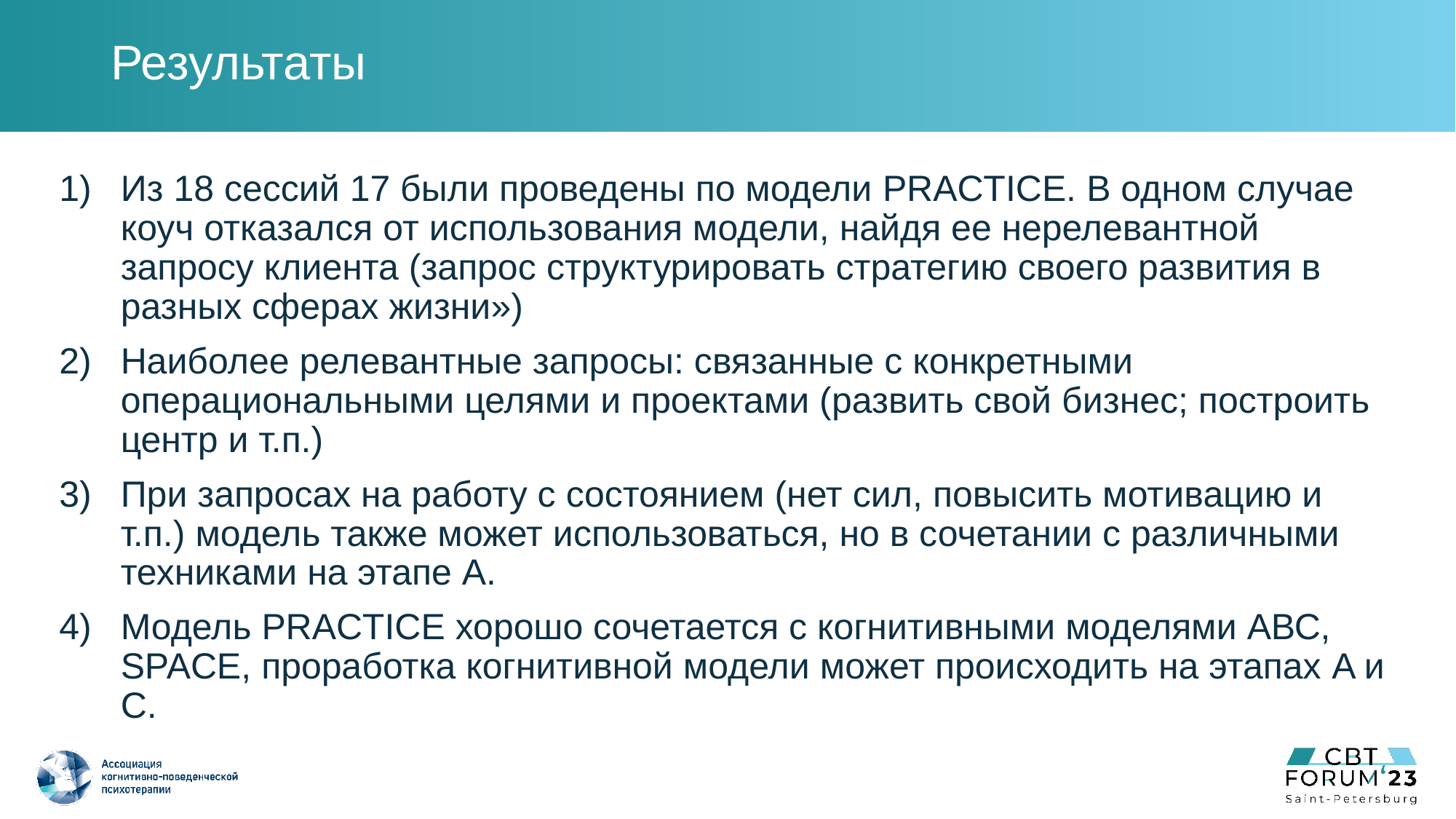

# Результаты
Из 18 сессий 17 были проведены по модели PRACTICE. В одном случае коуч отказался от использования модели, найдя ее нерелевантной запросу клиента (запрос структурировать стратегию своего развития в разных сферах жизни»)
Наиболее релевантные запросы: связанные с конкретными операциональными целями и проектами (развить свой бизнес; построить центр и т.п.)
При запросах на работу с состоянием (нет сил, повысить мотивацию и т.п.) модель также может использоваться, но в сочетании с различными техниками на этапе А.
Модель PRACTICE хорошо сочетается с когнитивными моделями АВС, SPACE, проработка когнитивной модели может происходить на этапах A и C.